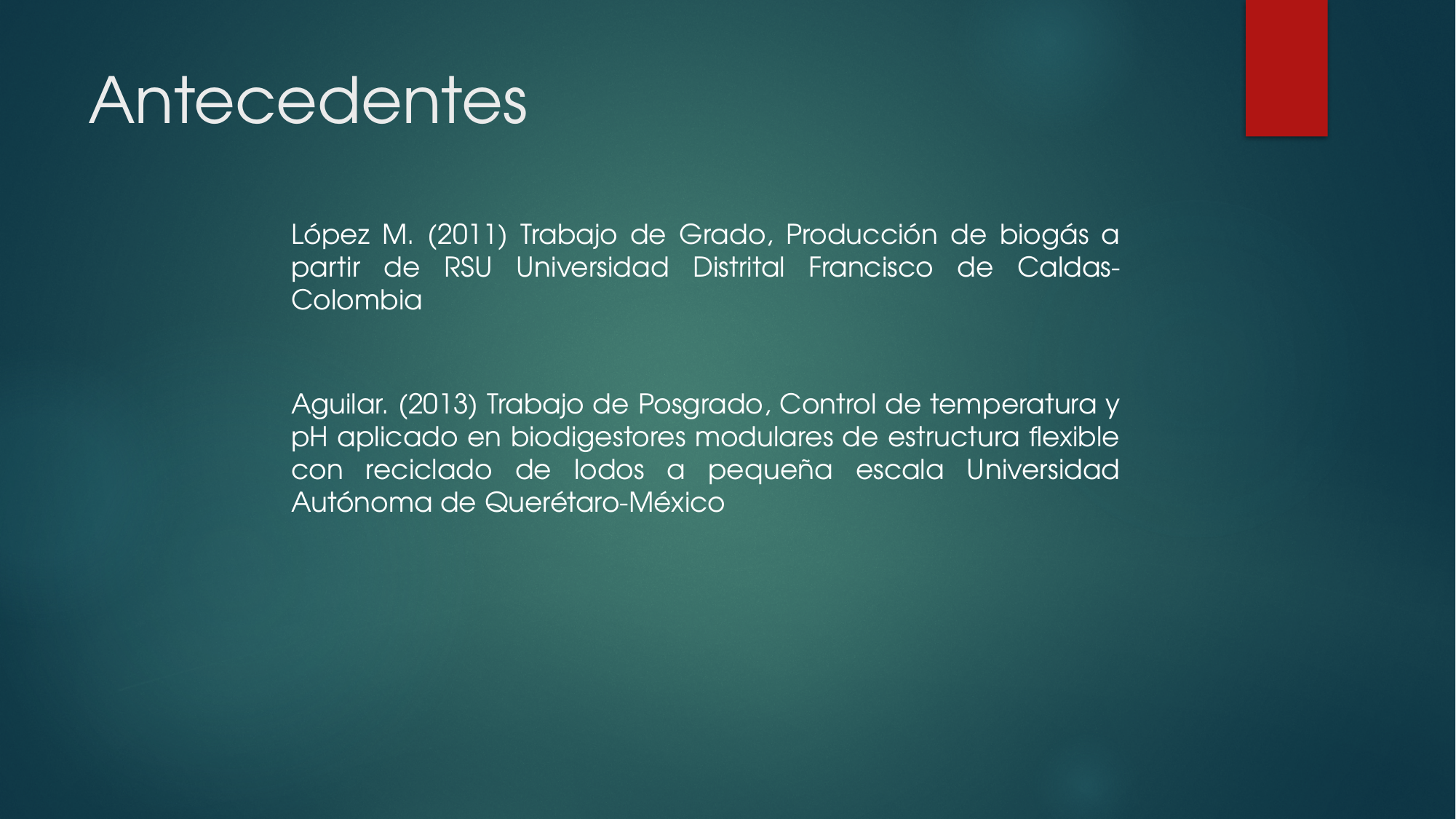

# Antecedentes
López M. (2011) Trabajo de Grado, Producción de biogás a partir de RSU Universidad Distrital Francisco de Caldas-Colombia
Aguilar. (2013) Trabajo de Posgrado, Control de temperatura y pH aplicado en biodigestores modulares de estructura flexible con reciclado de lodos a pequeña escala Universidad Autónoma de Querétaro-México